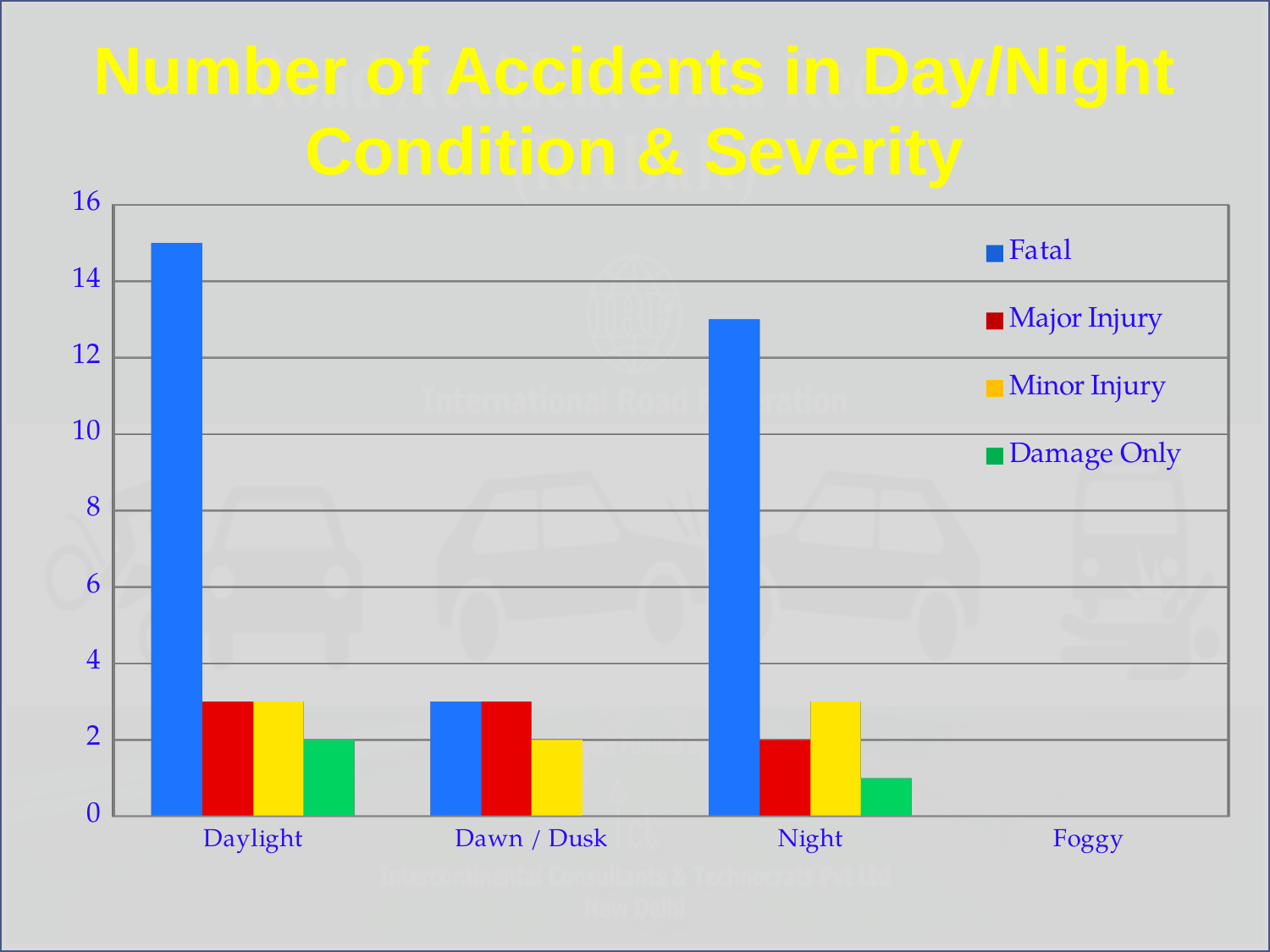

Number of Accidents in Day/Night Condition & Severity

[unsupported chart]